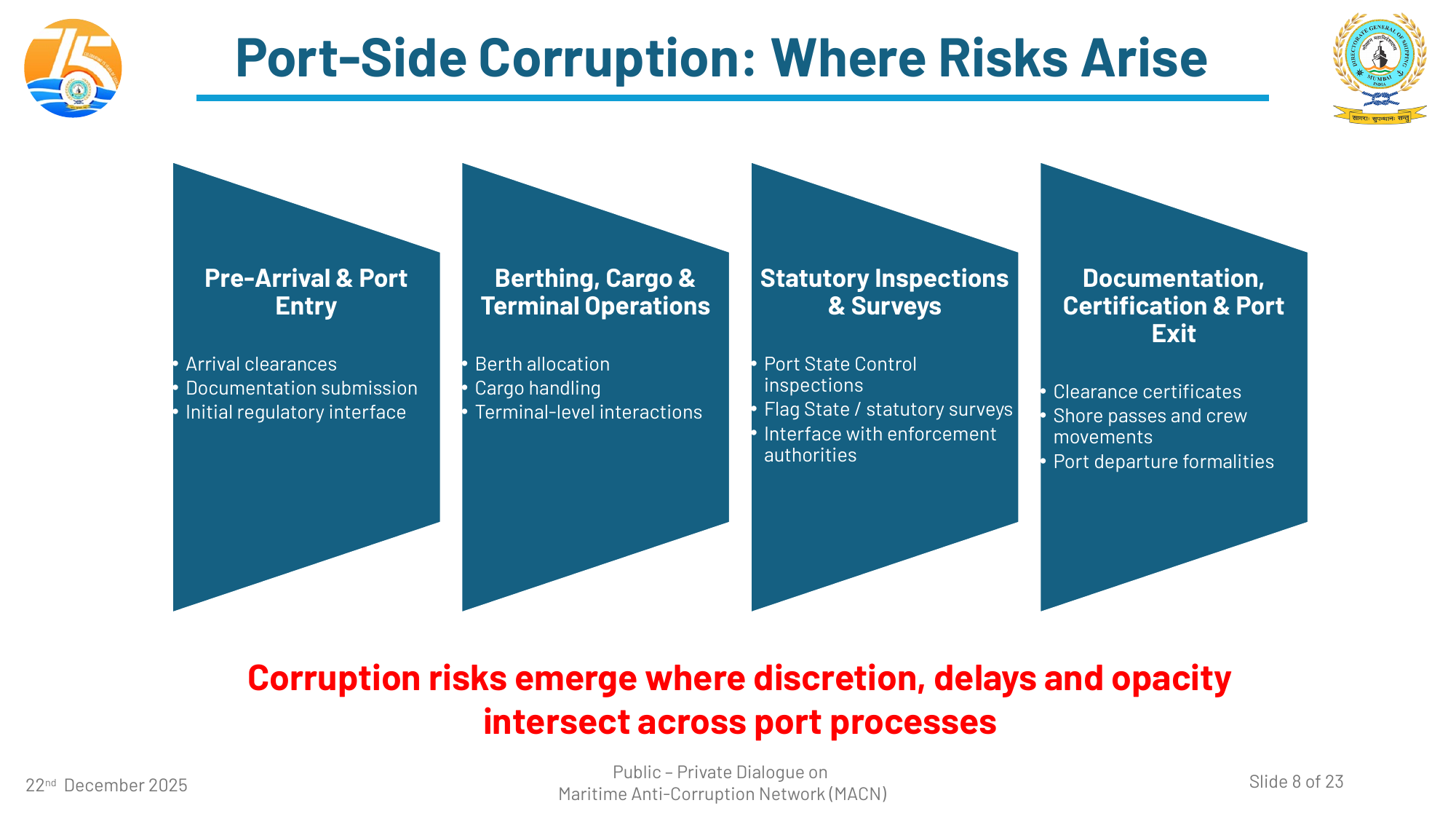

# Port-Side Corruption: Where Risks Arise
Pre-Arrival & Port Entry

Arrival clearances
Documentation submission
Initial regulatory interface
Berthing, Cargo & Terminal Operations

Berth allocation
Cargo handling
Terminal-level interactions
Statutory Inspections & Surveys

Port State Control inspections
Flag State / statutory surveys
Interface with enforcement authorities
Documentation, Certification & Port Exit

Clearance certificates
Shore passes and crew movements
Port departure formalities
Corruption risks emerge where discretion, delays and opacity intersect across port processes
Slide 8 of 23
Public – Private Dialogue on
Maritime Anti-Corruption Network (MACN)